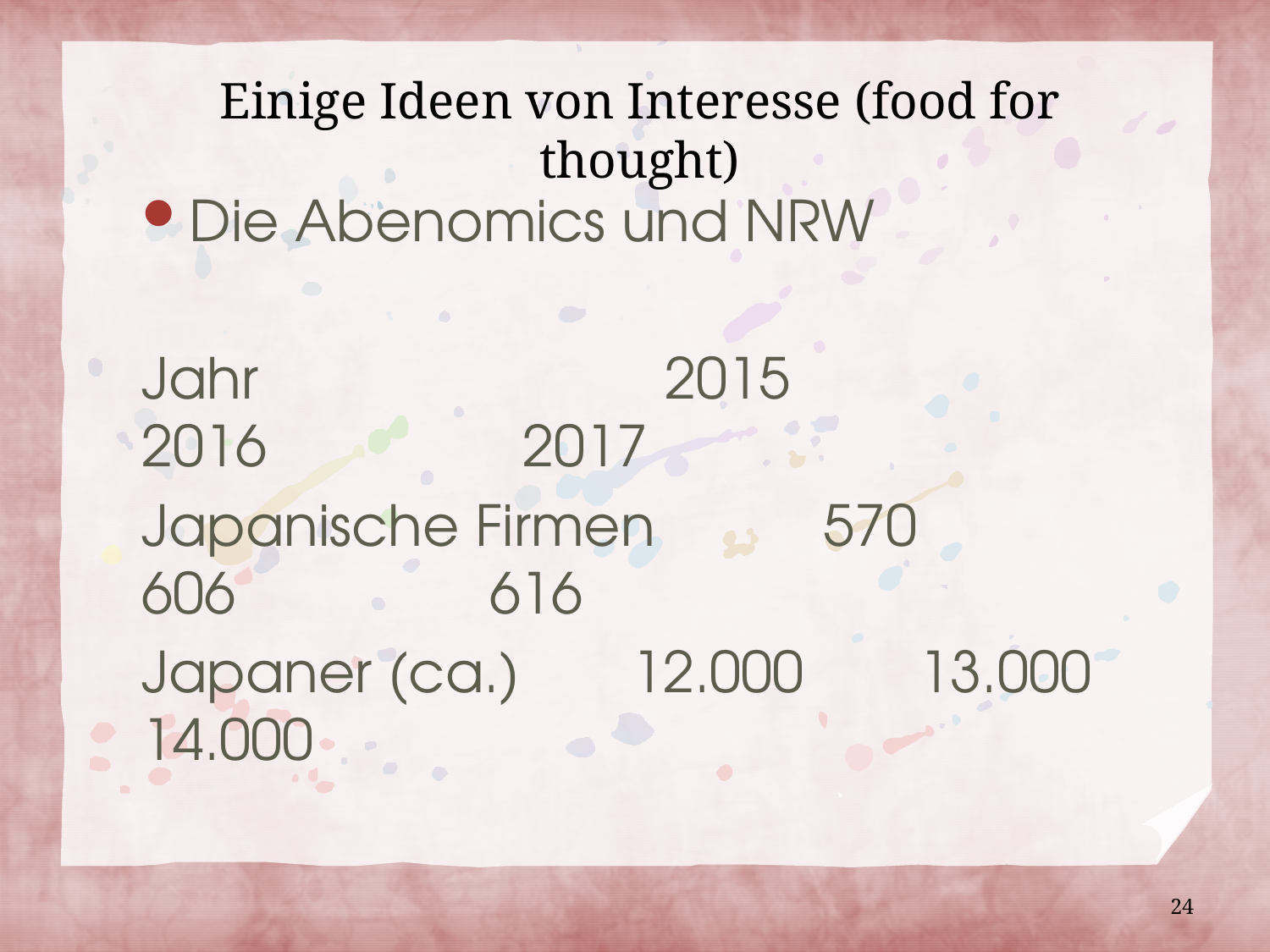

# Einige Ideen von Interesse (food for thought)
Die Abenomics und NRW

Jahr                          2015 		   2016    		2017
Japanische Firmen	   570	      606		      616
Japaner (ca.)	       12.000	 13.000 14.000

24